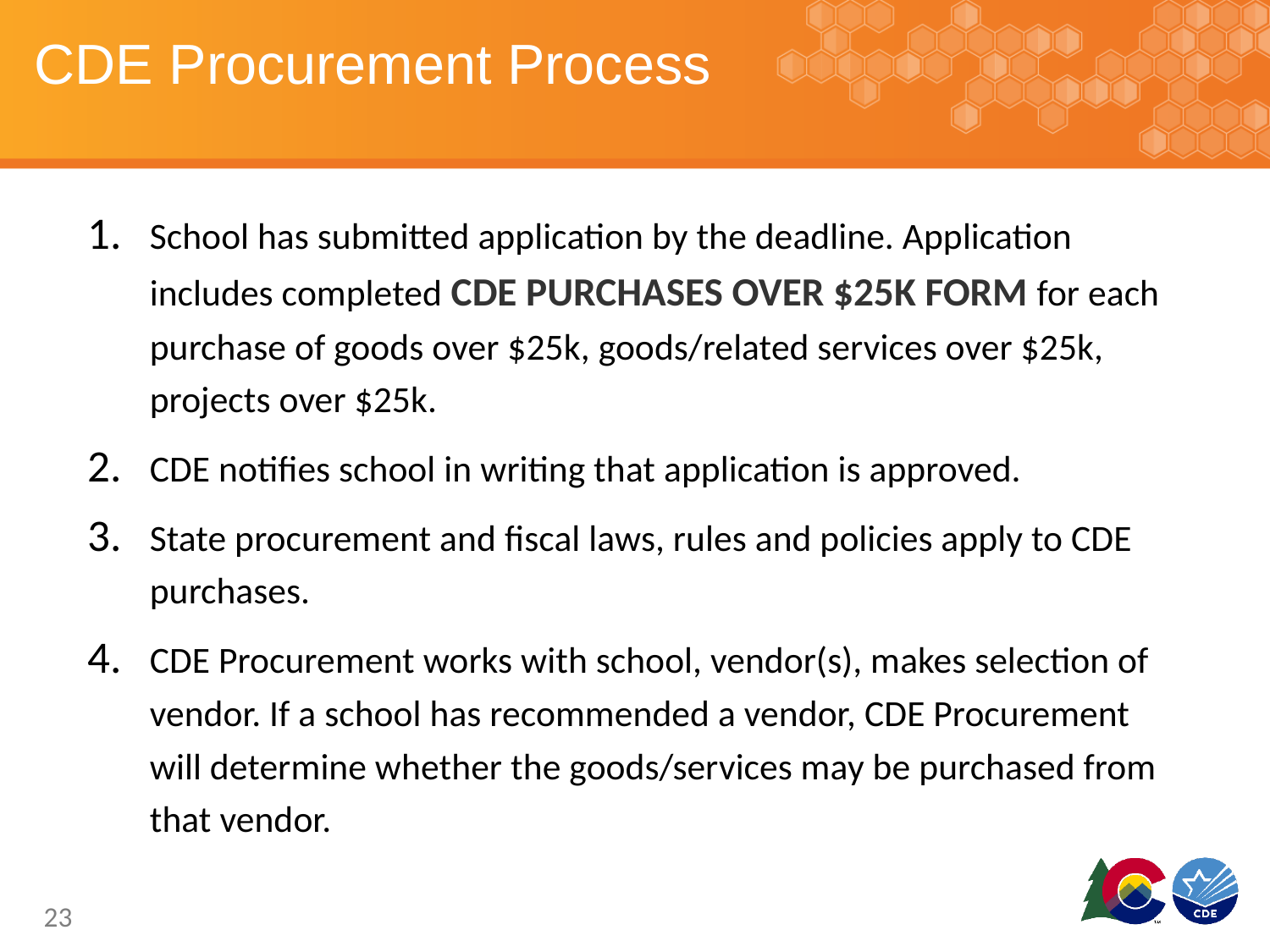

# CDE Procurement Process
School has submitted application by the deadline. Application includes completed CDE PURCHASES OVER $25K FORM for each purchase of goods over $25k, goods/related services over $25k, projects over $25k.
CDE notifies school in writing that application is approved.
State procurement and fiscal laws, rules and policies apply to CDE purchases.
CDE Procurement works with school, vendor(s), makes selection of vendor. If a school has recommended a vendor, CDE Procurement will determine whether the goods/services may be purchased from that vendor.

23